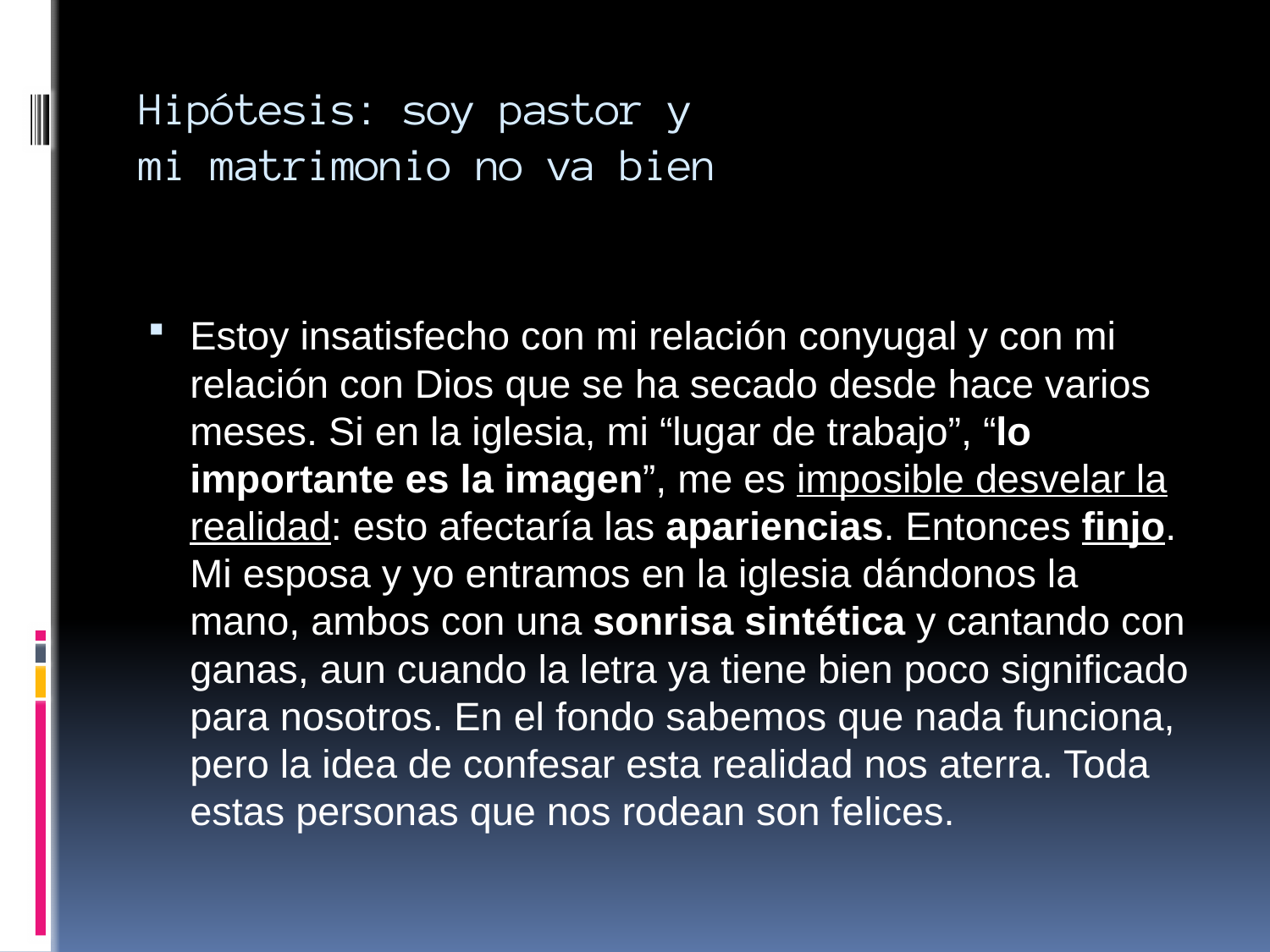

# Hipótesis: soy pastor y mi matrimonio no va bien

Estoy insatisfecho con mi relación conyugal y con mi relación con Dios que se ha secado desde hace varios meses. Si en la iglesia, mi “lugar de trabajo”, “lo importante es la imagen”, me es imposible desvelar la realidad: esto afectaría las apariencias. Entonces finjo. Mi esposa y yo entramos en la iglesia dándonos la mano, ambos con una sonrisa sintética y cantando con ganas, aun cuando la letra ya tiene bien poco significado para nosotros. En el fondo sabemos que nada funciona, pero la idea de confesar esta realidad nos aterra. Toda estas personas que nos rodean son felices.